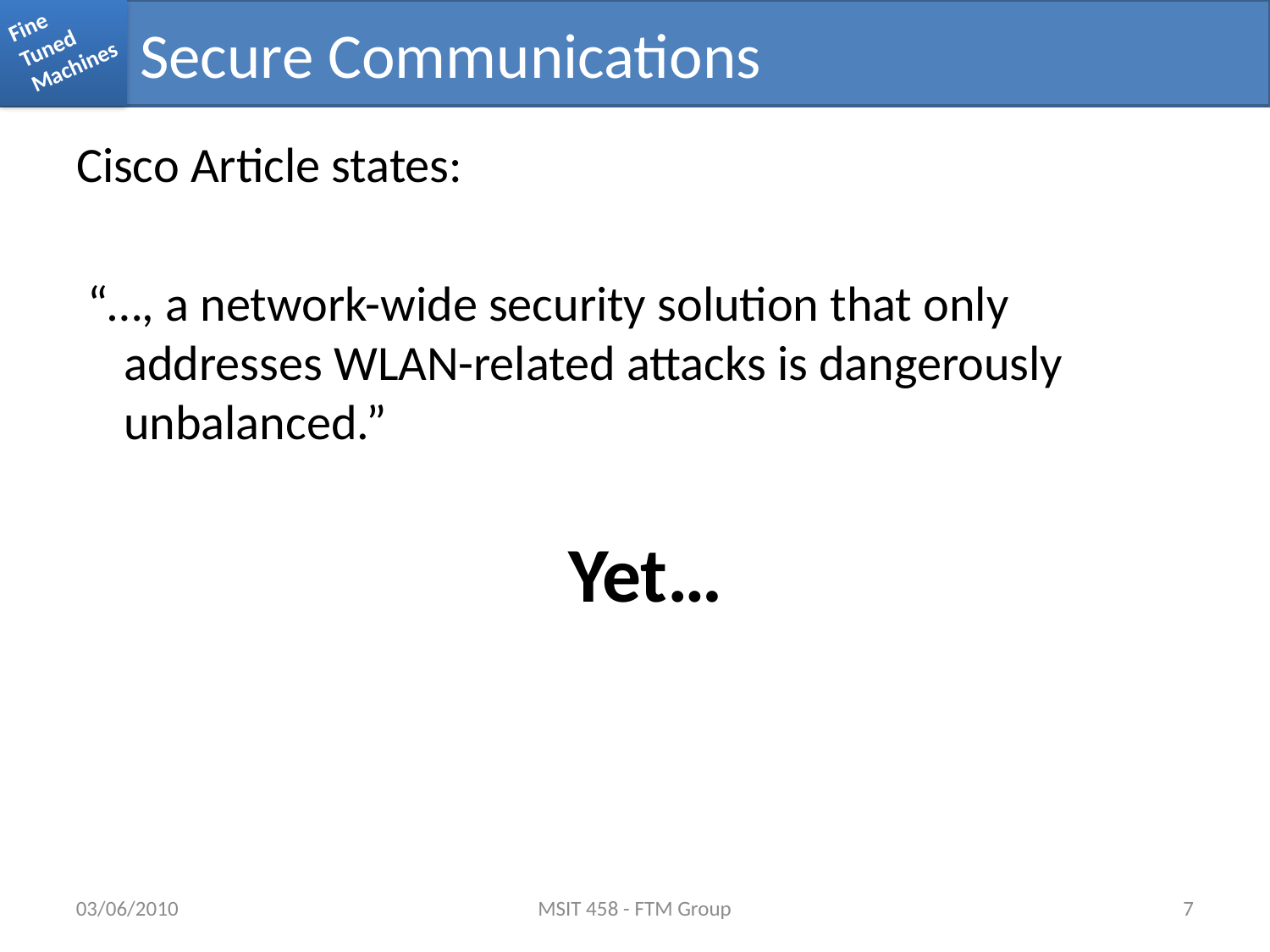

Secure Communications
Cisco Article states:

 “…, a network-wide security solution that only addresses WLAN-related attacks is dangerously unbalanced.”

Yet…

03/06/2010
MSIT 458 - FTM Group
7